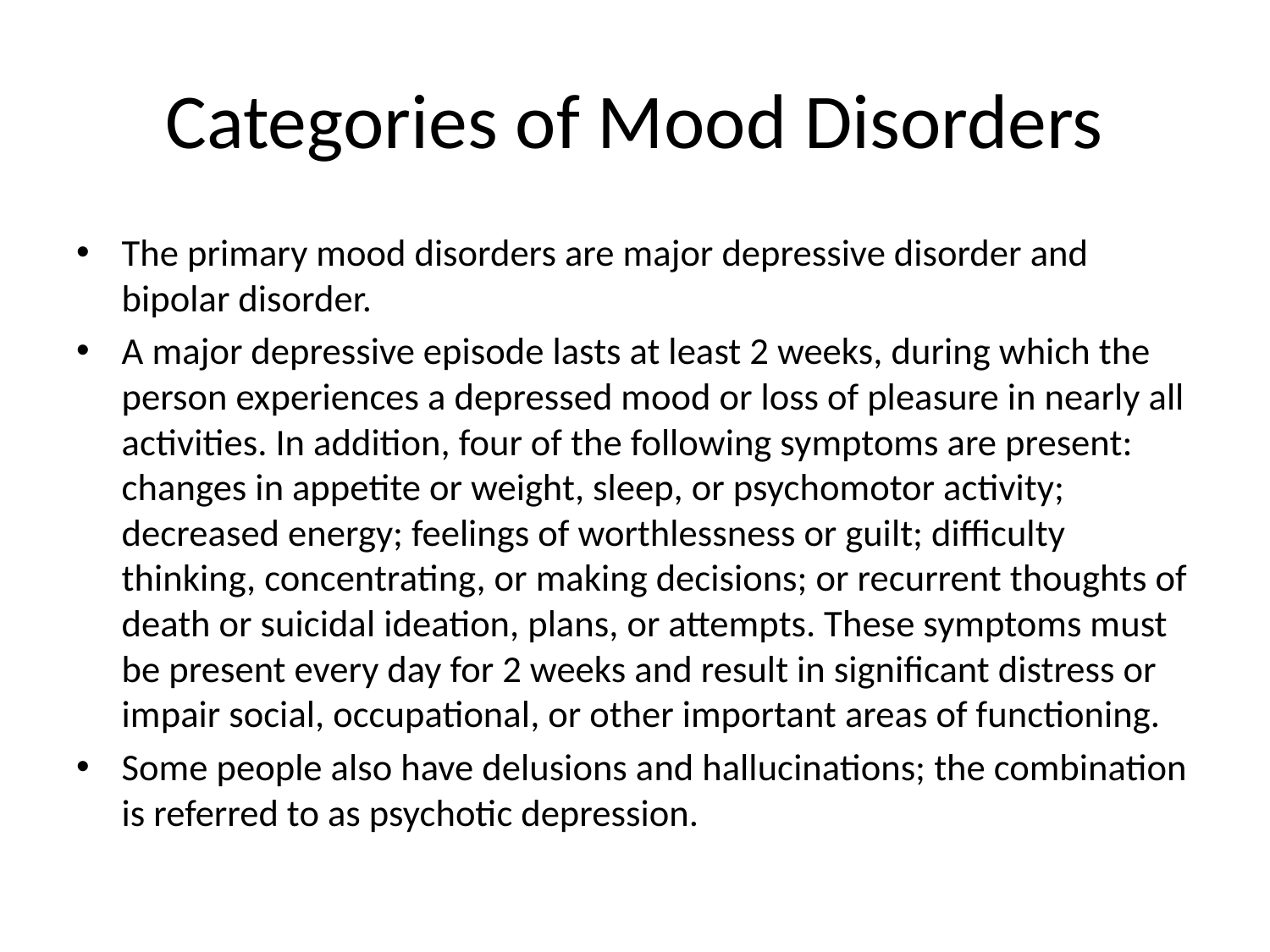

# Categories of Mood Disorders
The primary mood disorders are major depressive disorder and bipolar disorder.
A major depressive episode lasts at least 2 weeks, during which the person experiences a depressed mood or loss of pleasure in nearly all activities. In addition, four of the following symptoms are present: changes in appetite or weight, sleep, or psychomotor activity; decreased energy; feelings of worthlessness or guilt; difficulty thinking, concentrating, or making decisions; or recurrent thoughts of death or suicidal ideation, plans, or attempts. These symptoms must be present every day for 2 weeks and result in significant distress or impair social, occupational, or other important areas of functioning.
Some people also have delusions and hallucinations; the combination is referred to as psychotic depression.